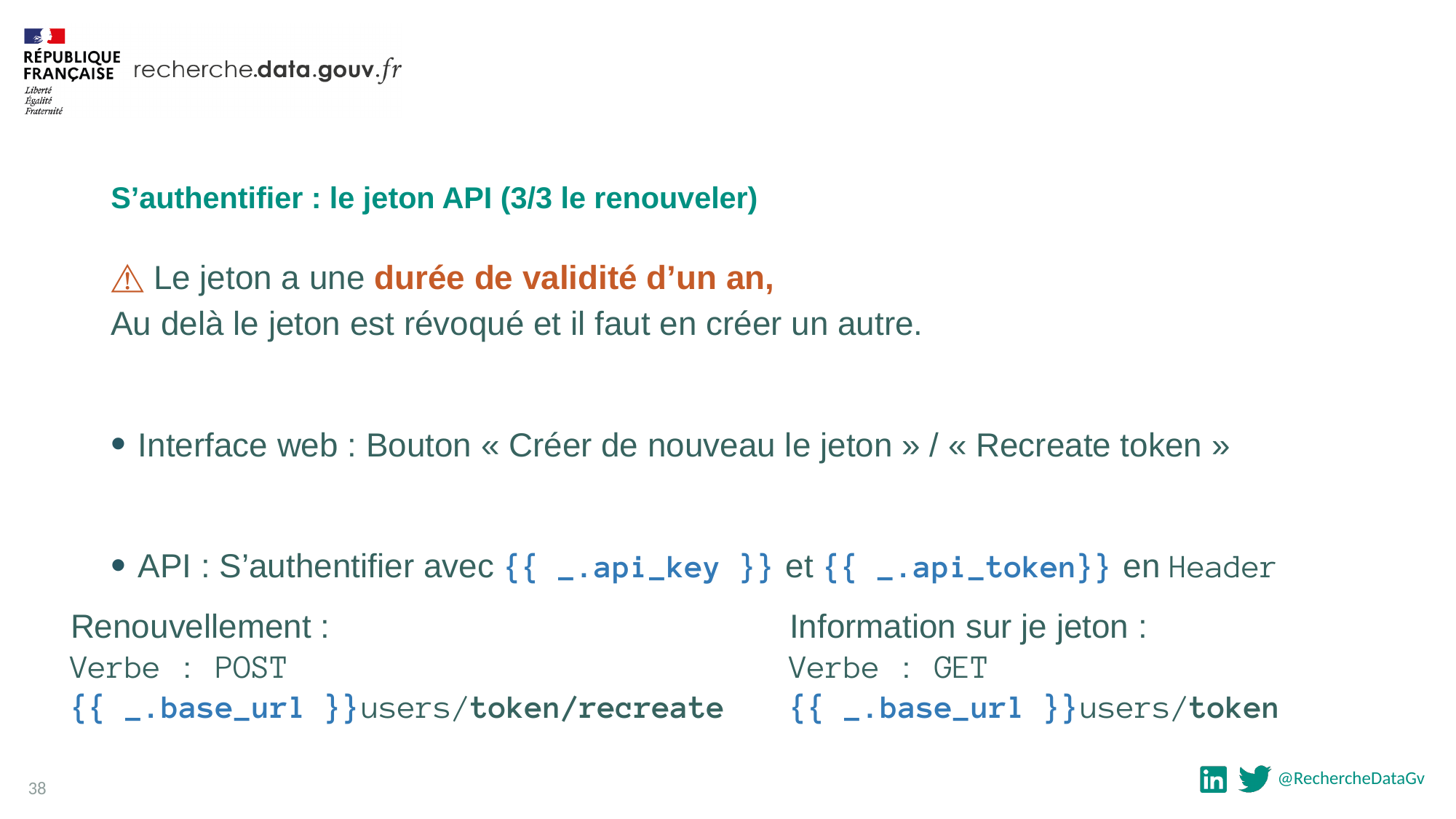

S’authentifier : le jeton API (3/3 le renouveler)
⚠ Le jeton a une durée de validité d’un an,
Au delà le jeton est révoqué et il faut en créer un autre.

Interface web : Bouton « Créer de nouveau le jeton » / « Recreate token »

API : S’authentifier avec {{ _.api_key }} et {{ _.api_token}} en Header

Renouvellement :
Verbe : POST
{{ _.base_url }}users/token/recreate
Information sur je jeton :
Verbe : GET
{{ _.base_url }}users/token
38